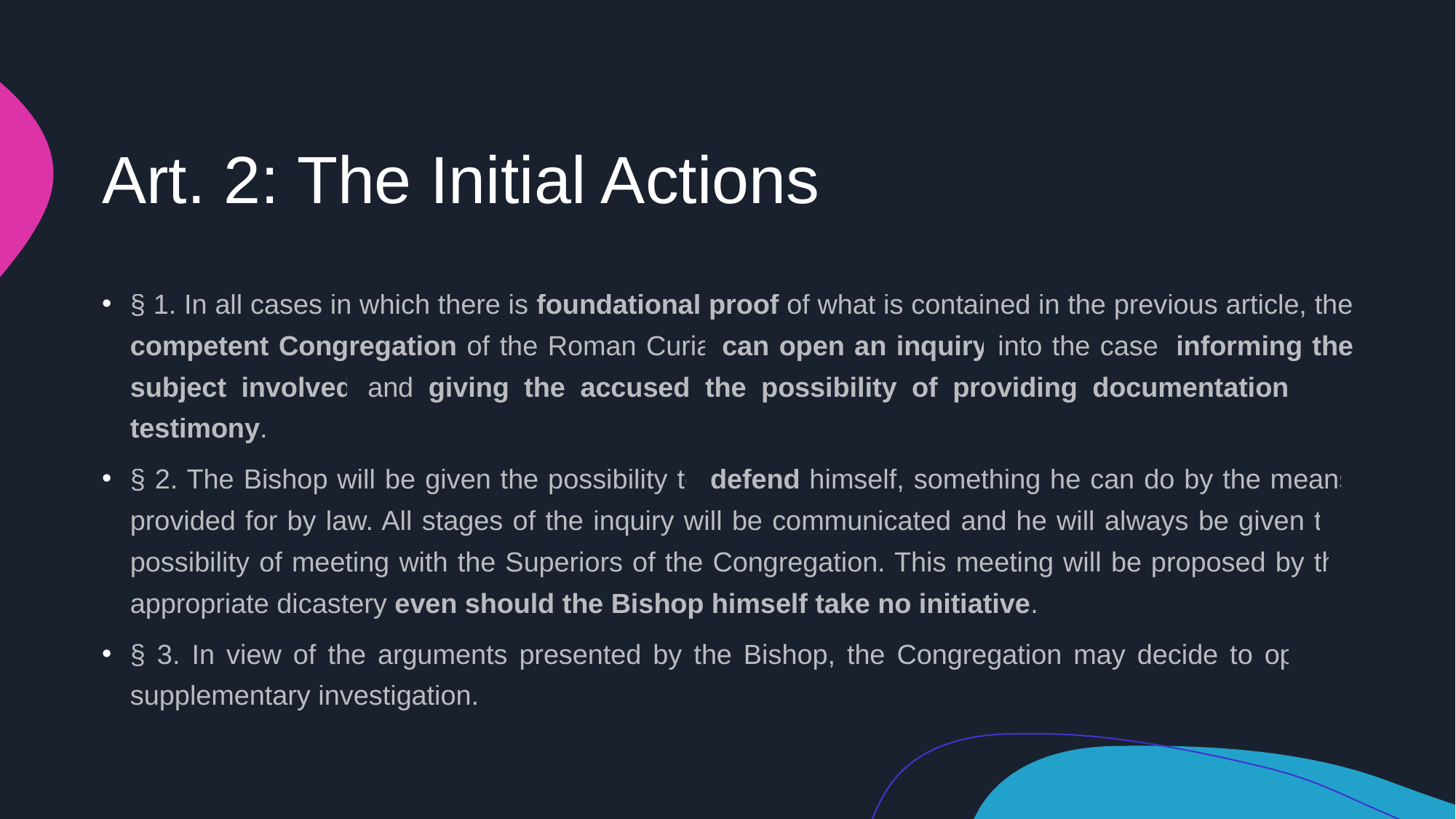

# Art. 2: The Initial Actions
§ 1. In all cases in which there is foundational proof of what is contained in the previous article, the competent Congregation of the Roman Curia can open an inquiry into the case, informing the subject involved and giving the accused the possibility of providing documentation and testimony.
§ 2. The Bishop will be given the possibility to defend himself, something he can do by the means provided for by law. All stages of the inquiry will be communicated and he will always be given the possibility of meeting with the Superiors of the Congregation. This meeting will be proposed by the appropriate dicastery even should the Bishop himself take no initiative.
§ 3. In view of the arguments presented by the Bishop, the Congregation may decide to open a supplementary investigation.